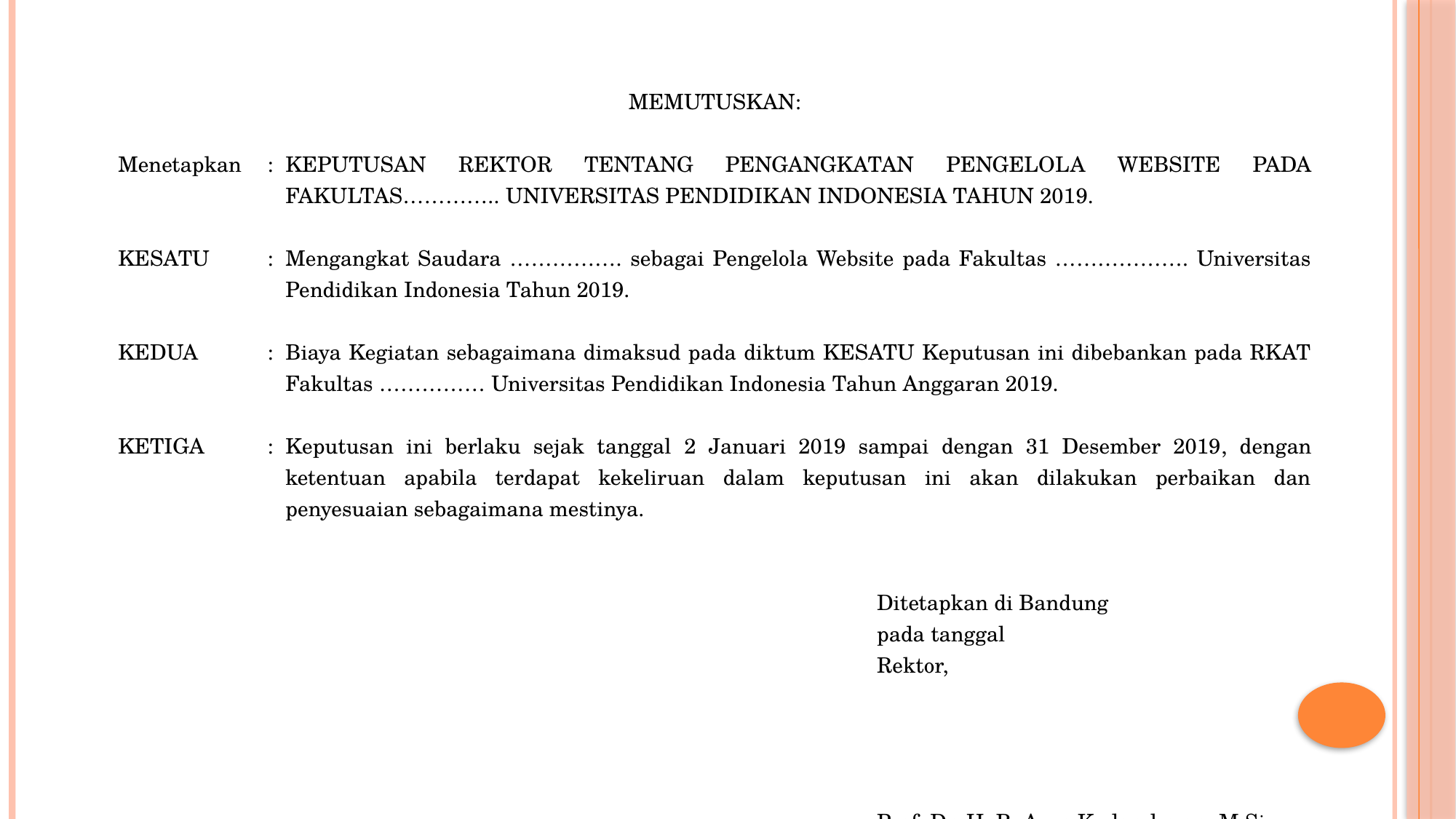

| MEMUTUSKAN: |  |  |  |  |
| --- | --- | --- | --- | --- |
| Menetapkan | : | KEPUTUSAN REKTOR TENTANG PENGANGKATAN PENGELOLA WEBSITE PADA FAKULTAS………….. UNIVERSITAS PENDIDIKAN INDONESIA TAHUN 2019. |  |  |
| KESATU | : | Mengangkat Saudara ……………. sebagai Pengelola Website pada Fakultas ………………. Universitas Pendidikan Indonesia Tahun 2019. |  |  |
| KEDUA | : | Biaya Kegiatan sebagaimana dimaksud pada diktum KESATU Keputusan ini dibebankan pada RKAT Fakultas …………… Universitas Pendidikan Indonesia Tahun Anggaran 2019. |  |  |
| KETIGA | : | Keputusan ini berlaku sejak tanggal 2 Januari 2019 sampai dengan 31 Desember 2019, dengan ketentuan apabila terdapat kekeliruan dalam keputusan ini akan dilakukan perbaikan dan penyesuaian sebagaimana mestinya. |  |  |
|  |  |  |  |  |
| Tembusan: (Menyesuaikan); Yang bersangkutan. |  |  | Ditetapkan di Bandung pada tanggal Rektor,         Prof. Dr. H. R. Asep Kadarohman, M.Si. NIP 196305091987031002 |  |